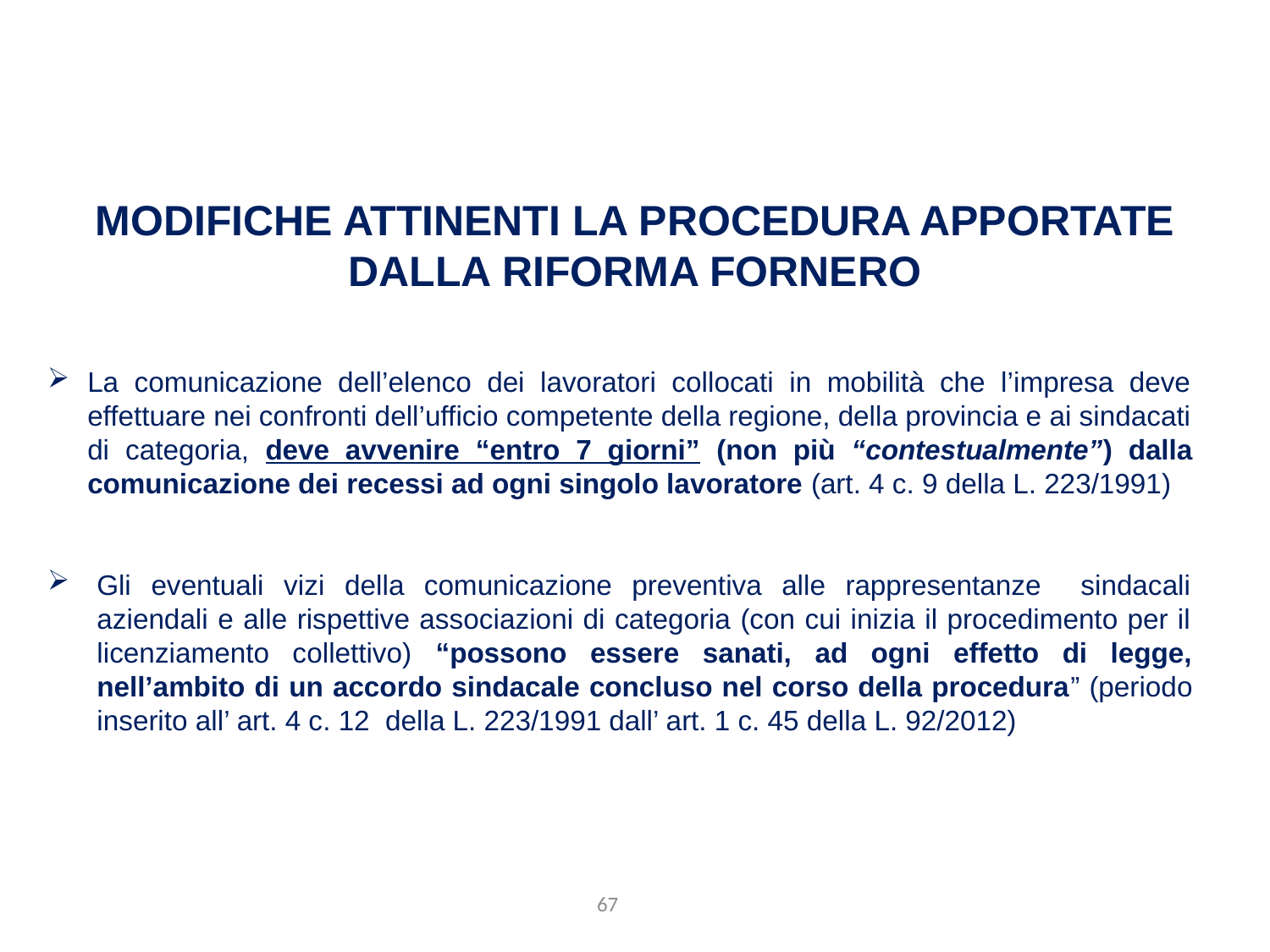

Modifiche attinenti la procedura apportate dalla riforma fornero

La comunicazione dell’elenco dei lavoratori collocati in mobilità che l’impresa deve effettuare nei confronti dell’ufficio competente della regione, della provincia e ai sindacati di categoria, deve avvenire “entro 7 giorni” (non più “contestualmente”) dalla comunicazione dei recessi ad ogni singolo lavoratore (art. 4 c. 9 della L. 223/1991)

Gli eventuali vizi della comunicazione preventiva alle rappresentanze  sindacali aziendali e alle rispettive associazioni di categoria (con cui inizia il procedimento per il licenziamento collettivo) “possono essere sanati, ad ogni effetto di legge, nell’ambito di un accordo sindacale concluso nel corso della procedura” (periodo inserito all’ art. 4 c. 12  della L. 223/1991 dall’ art. 1 c. 45 della L. 92/2012)

67